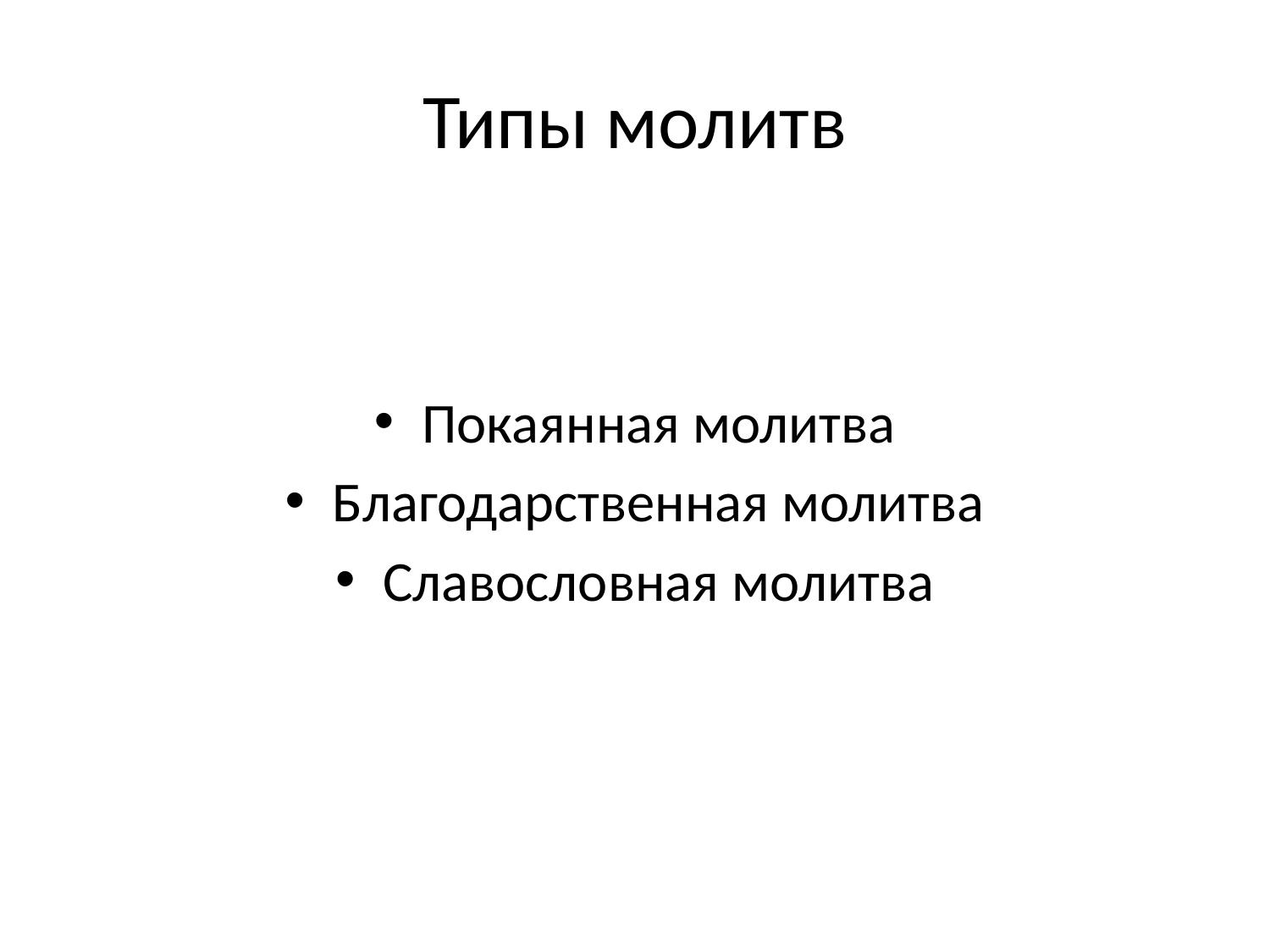

# Типы молитв

Покаянная молитва
Благодарственная молитва
Славословная молитва